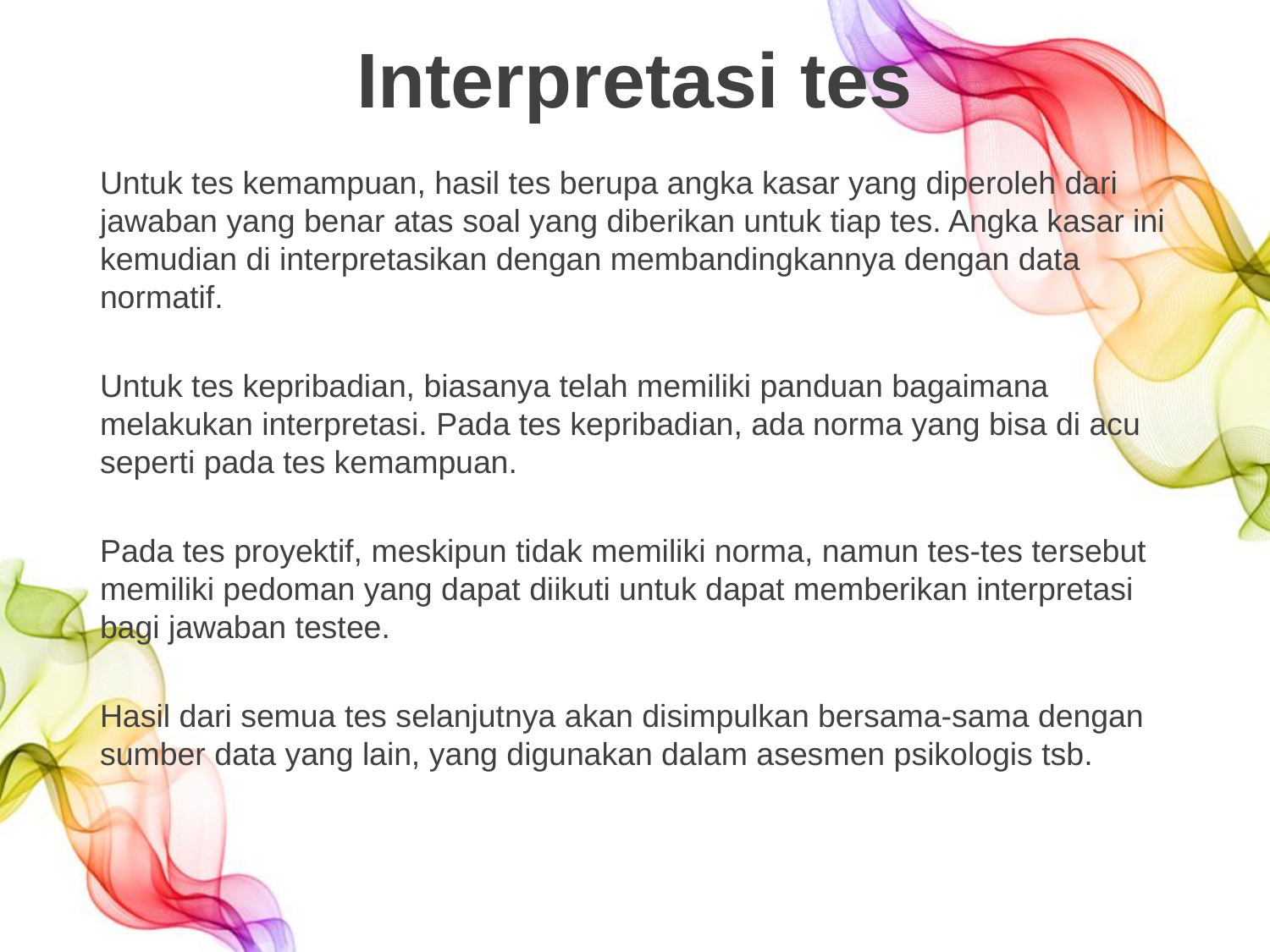

# Interpretasi tes
Untuk tes kemampuan, hasil tes berupa angka kasar yang diperoleh dari jawaban yang benar atas soal yang diberikan untuk tiap tes. Angka kasar ini kemudian di interpretasikan dengan membandingkannya dengan data normatif.

Untuk tes kepribadian, biasanya telah memiliki panduan bagaimana melakukan interpretasi. Pada tes kepribadian, ada norma yang bisa di acu seperti pada tes kemampuan.

Pada tes proyektif, meskipun tidak memiliki norma, namun tes-tes tersebut memiliki pedoman yang dapat diikuti untuk dapat memberikan interpretasi bagi jawaban testee.

Hasil dari semua tes selanjutnya akan disimpulkan bersama-sama dengan sumber data yang lain, yang digunakan dalam asesmen psikologis tsb.